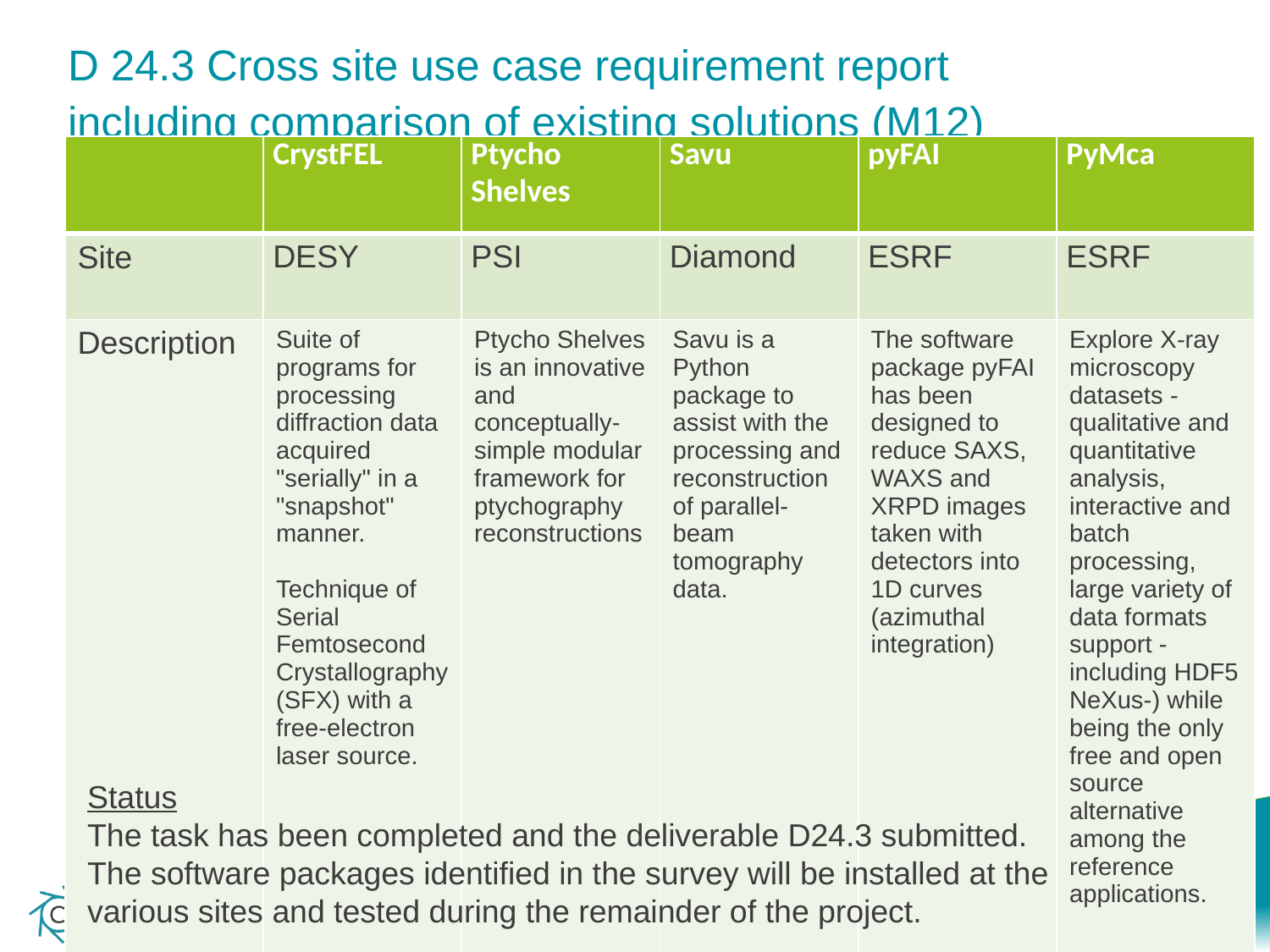

D 24.3 Cross site use case requirement report including comparison of existing solutions (M12)

|  | CrystFEL | Ptycho Shelves | Savu | pyFAI | PyMca |
| --- | --- | --- | --- | --- | --- |
| Site | DESY | PSI | Diamond | ESRF | ESRF |
| Description | Suite of programs for processing diffraction data acquired "serially" in a "snapshot" manner. Technique of Serial Femtosecond Crystallography (SFX) with a free-electron laser source. | Ptycho Shelves is an innovative and conceptually-simple modular framework for ptychography reconstructions | Savu is a Python package to assist with the processing and reconstruction of parallel-beam tomography data. | The software package pyFAI has been designed to reduce SAXS, WAXS and XRPD images taken with detectors into 1D curves (azimuthal integration) | Explore X-ray microscopy datasets - qualitative and quantitative analysis, interactive and batch processing, large variety of data formats support -including HDF5 NeXus-) while being the only free and open source alternative among the reference applications. |

Status
The task has been completed and the deliverable D24.3 submitted. The software packages identified in the survey will be installed at the various sites and tested during the remainder of the project.

Page 13